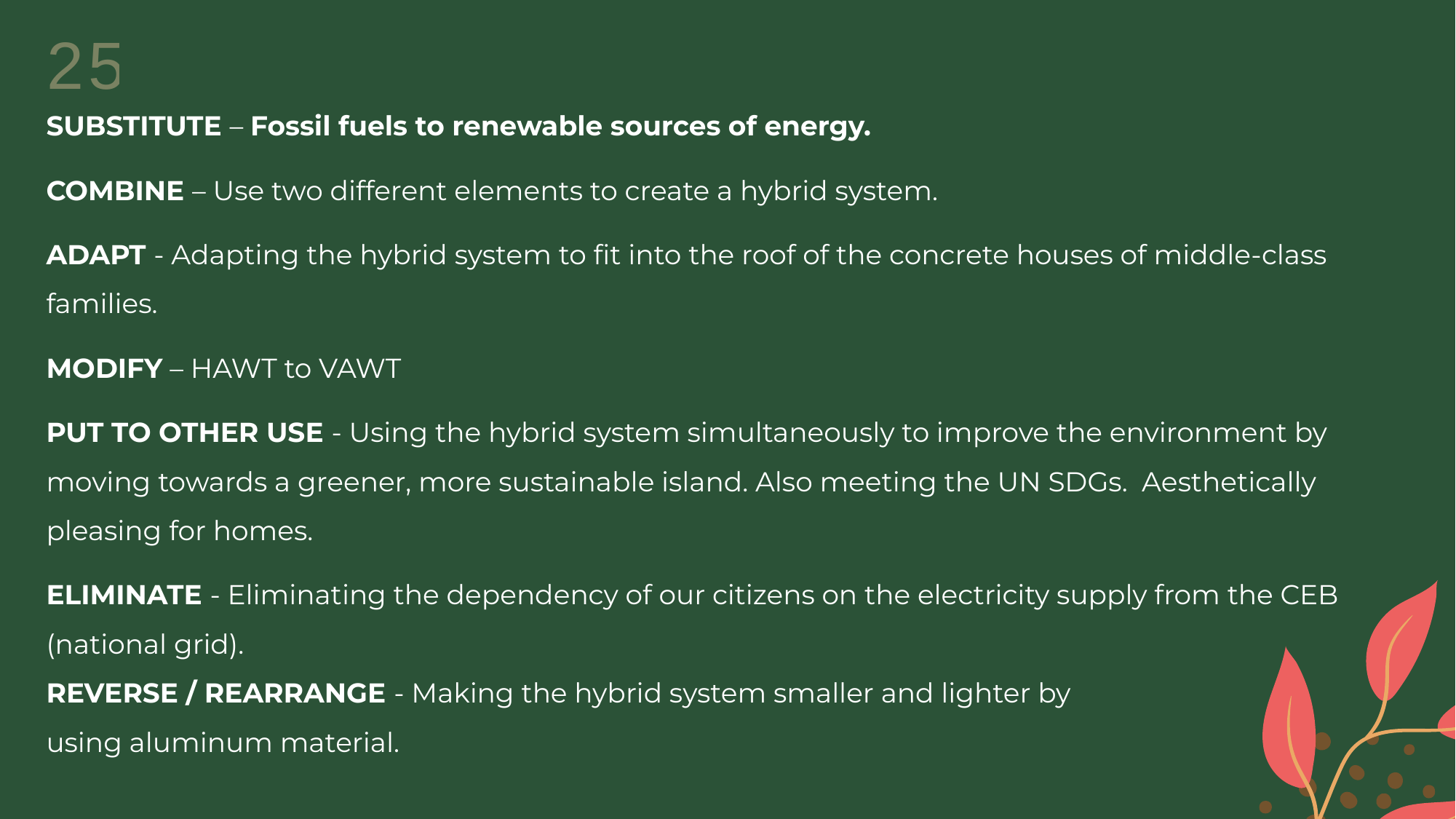

SUBSTITUTE – Fossil fuels to renewable sources of energy.
COMBINE – Use two different elements to create a hybrid system.
ADAPT - Adapting the hybrid system to fit into the roof of the concrete houses of middle-class families.
MODIFY – HAWT to VAWT
PUT TO OTHER USE - Using the hybrid system simultaneously to improve the environment by moving towards a greener, more sustainable island. Also meeting the UN SDGs.  Aesthetically pleasing for homes.
ELIMINATE - Eliminating the dependency of our citizens on the electricity supply from the CEB (national grid).
REVERSE / REARRANGE - Making the hybrid system smaller and lighter by
using aluminum material.